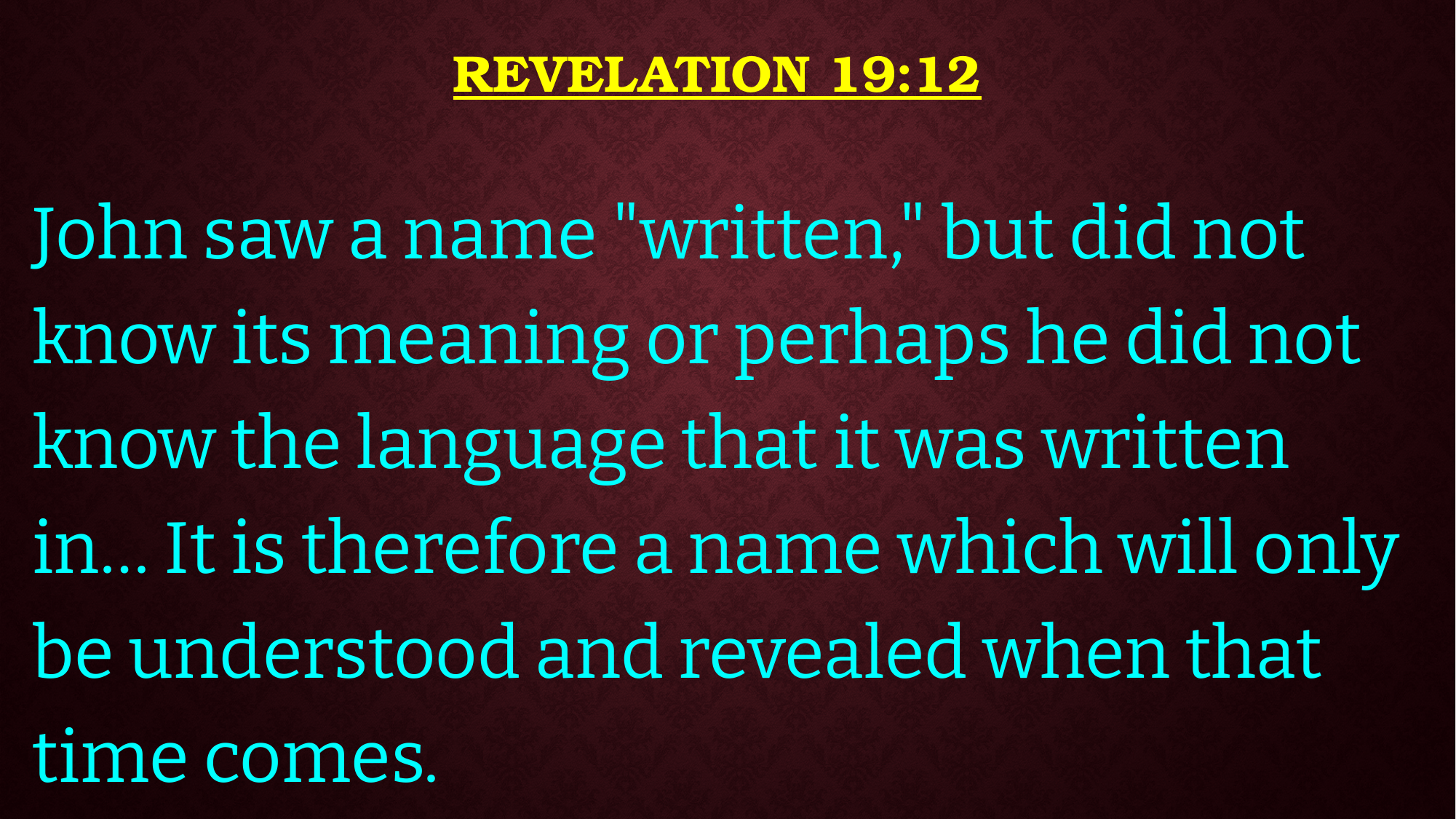

# Revelation 19:12
John saw a name "written," but did not know its meaning or perhaps he did not know the language that it was written in… It is therefore a name which will only be understood and revealed when that time comes.